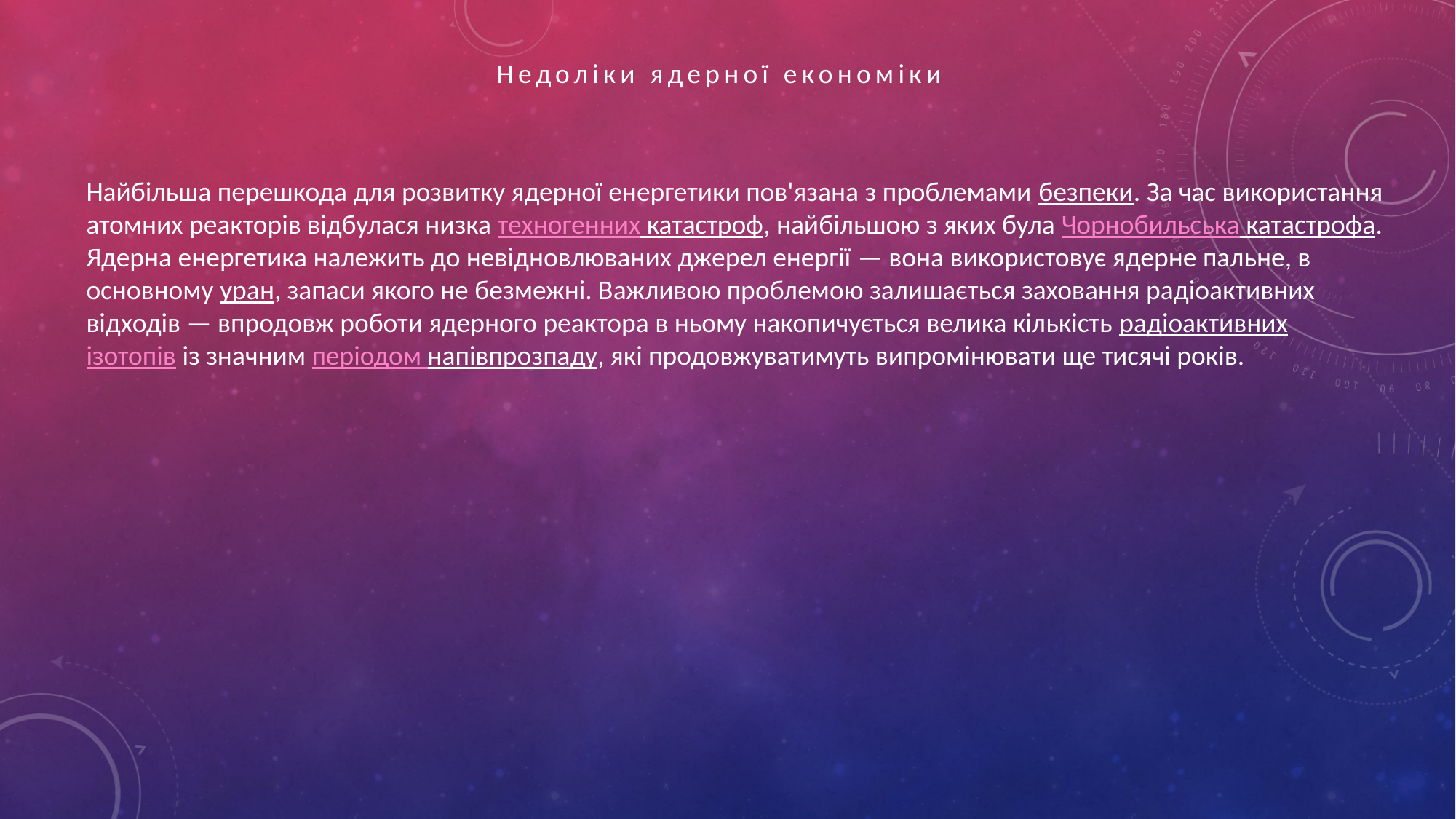

Недоліки ядерної економіки
Найбільша перешкода для розвитку ядерної енергетики пов'язана з проблемами безпеки. За час використання атомних реакторів відбулася низка техногенних катастроф, найбільшою з яких була Чорнобильська катастрофа. Ядерна енергетика належить до невідновлюваних джерел енергії — вона використовує ядерне пальне, в основному уран, запаси якого не безмежні. Важливою проблемою залишається заховання радіоактивних відходів — впродовж роботи ядерного реактора в ньому накопичується велика кількість радіоактивних ізотопів із значним періодом напівпрозпаду, які продовжуватимуть випромінювати ще тисячі років.